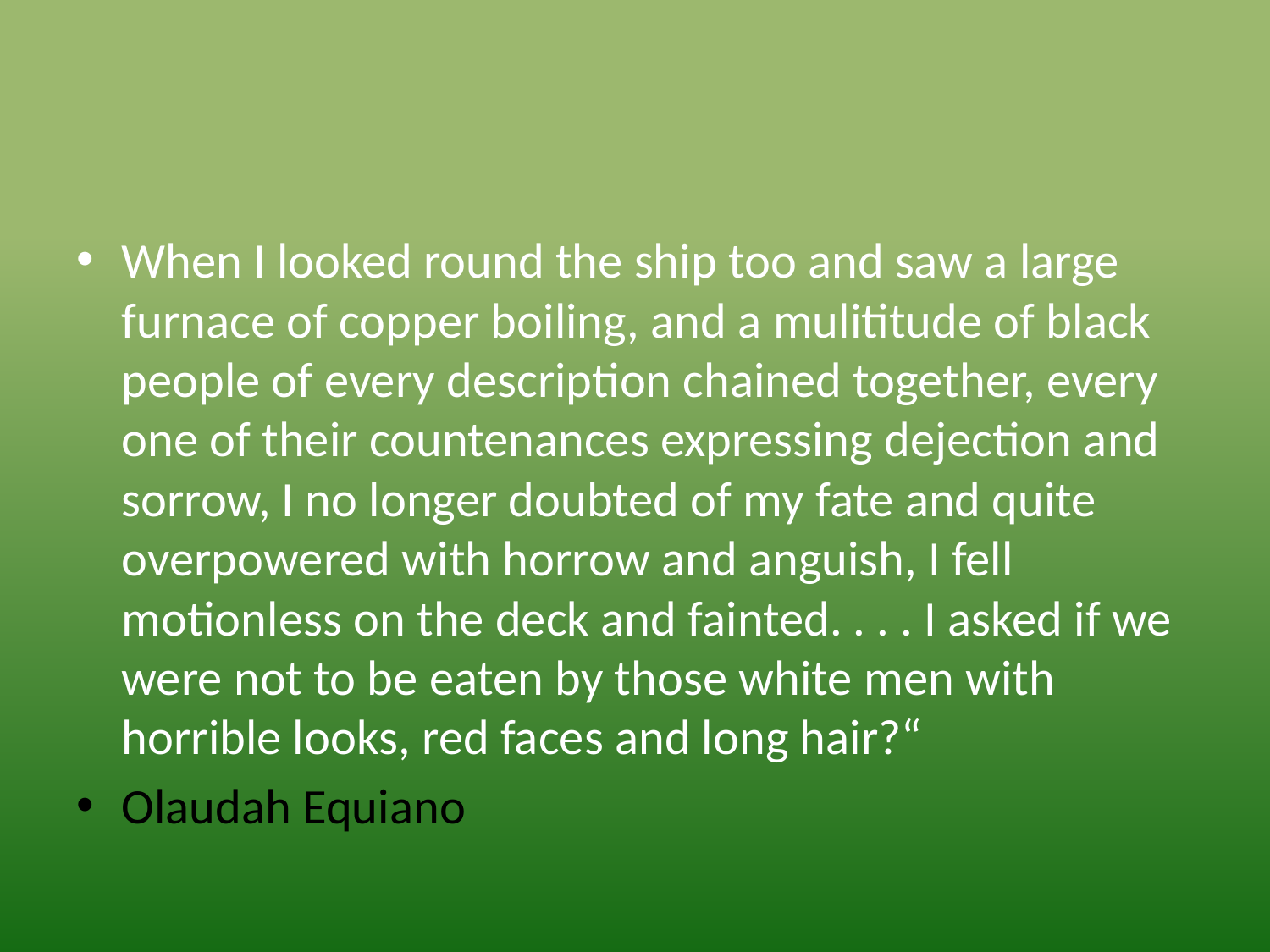

#
When I looked round the ship too and saw a large furnace of copper boiling, and a mulititude of black people of every description chained together, every one of their countenances expressing dejection and sorrow, I no longer doubted of my fate and quite overpowered with horrow and anguish, I fell motionless on the deck and fainted. . . . I asked if we were not to be eaten by those white men with horrible looks, red faces and long hair?“
Olaudah Equiano